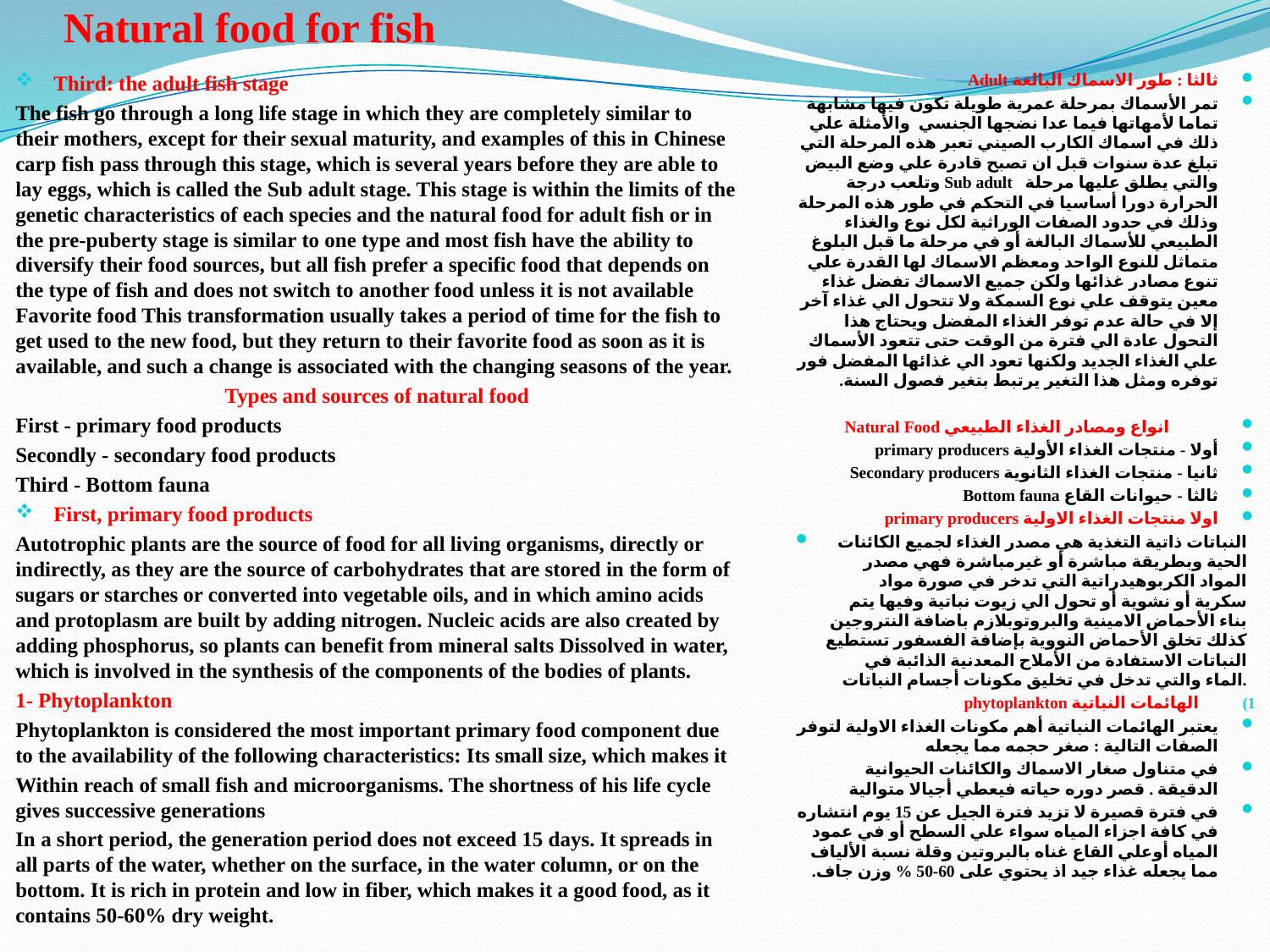

# Natural food for fish
Third: the adult fish stage
The fish go through a long life stage in which they are completely similar to their mothers, except for their sexual maturity, and examples of this in Chinese carp fish pass through this stage, which is several years before they are able to lay eggs, which is called the Sub adult stage. This stage is within the limits of the genetic characteristics of each species and the natural food for adult fish or in the pre-puberty stage is similar to one type and most fish have the ability to diversify their food sources, but all fish prefer a specific food that depends on the type of fish and does not switch to another food unless it is not available Favorite food This transformation usually takes a period of time for the fish to get used to the new food, but they return to their favorite food as soon as it is available, and such a change is associated with the changing seasons of the year.
Types and sources of natural food
First - primary food products
Secondly - secondary food products
Third - Bottom fauna
First, primary food products
Autotrophic plants are the source of food for all living organisms, directly or indirectly, as they are the source of carbohydrates that are stored in the form of sugars or starches or converted into vegetable oils, and in which amino acids and protoplasm are built by adding nitrogen. Nucleic acids are also created by adding phosphorus, so plants can benefit from mineral salts Dissolved in water, which is involved in the synthesis of the components of the bodies of plants.
1- Phytoplankton
Phytoplankton is considered the most important primary food component due to the availability of the following characteristics: Its small size, which makes it
Within reach of small fish and microorganisms. The shortness of his life cycle gives successive generations
In a short period, the generation period does not exceed 15 days. It spreads in all parts of the water, whether on the surface, in the water column, or on the bottom. It is rich in protein and low in fiber, which makes it a good food, as it contains 50-60% dry weight.
ثالثا : طور الاسماك البالغة Adult
تمر الأسماك بمرحلة عمریة طویلة تكون فیھا مشابھة تماما لأمھاتھا فیما عدا نضجھا الجنسي  والأمثلة علي ذلك في اسماك الكارب الصیني تعبر ھذه المرحلة التي تبلغ عدة سنوات قبل ان تصبح قادرة علي وضع البیض والتي یطلق علیھا مرحلة   Sub adult وتلعب درجة الحرارة دورا أساسیا في التحكم في طور ھذه المرحلة وذلك في حدود الصفات الوراثیة لكل نوع والغذاء الطبیعي للأسماك البالغة أو في مرحلة ما قبل البلوغ متماثل للنوع الواحد ومعظم الاسماك لھا القدرة علي تنوع مصادر غذائھا ولكن جمیع الاسماك تفضل غذاء معین یتوقف علي نوع السمكة ولا تتحول الي غذاء آخر إلا في حالة عدم توفر الغذاء المفضل ویحتاج ھذا التحول عادة الي فترة من الوقت حتى تتعود الأسماك علي الغذاء الجدید ولكنھا تعود الي غذائھا المفضل فور توفره ومثل ھذا التغیر یرتبط بتغیر فصول السنة.

انواع ومصادر الغذاء الطبیعي Natural Food
أولا - منتجات الغذاء الأولیة primary producers
ثانیا - منتجات الغذاء الثانویة Secondary producers
ثالثا - حیوانات القاع Bottom fauna
اولا منتجات الغذاء الاولیة primary producers
النباتات ذاتیة التغذیة ھي مصدر الغذاء لجمیع الكائنات الحیة وبطریقة مباشرة أو غیرمباشرة فھي مصدر المواد الكربوھیدراتیة التي تدخر في صورة مواد سكریة أو نشویة أو تحول الي زیوت نباتیة وفیھا یتم بناء الأحماض الامینیة والبروتوبلازم باضافة النتروجین كذلك تخلق الأحماض النوویة بإضافة الفسفور تستطیع النباتات الاستفادة من الأملاح المعدنیة الذائبة في الماء والتي تدخل في تخلیق مكونات أجسام النباتات.
الهائمات النباتیة phytoplankton
یعتبر الھائمات النباتیة أھم مكونات الغذاء الاولیة لتوفر الصفات التالیة : صغر حجمه مما یجعله
في متناول صغار الاسماك والكائنات الحیوانیة الدقیقة . قصر دوره حیاته فیعطي أجیالا متوالیة
في فترة قصیرة لا تزید فترة الجیل عن 15 یوم انتشاره في كافة اجزاء المیاه سواء علي السطح أو في عمود المیاه أوعلي القاع غناه بالبروتین وقلة نسبة الألیاف مما یجعله غذاء جید اذ يحتوي على 60-50 % وزن جاف.